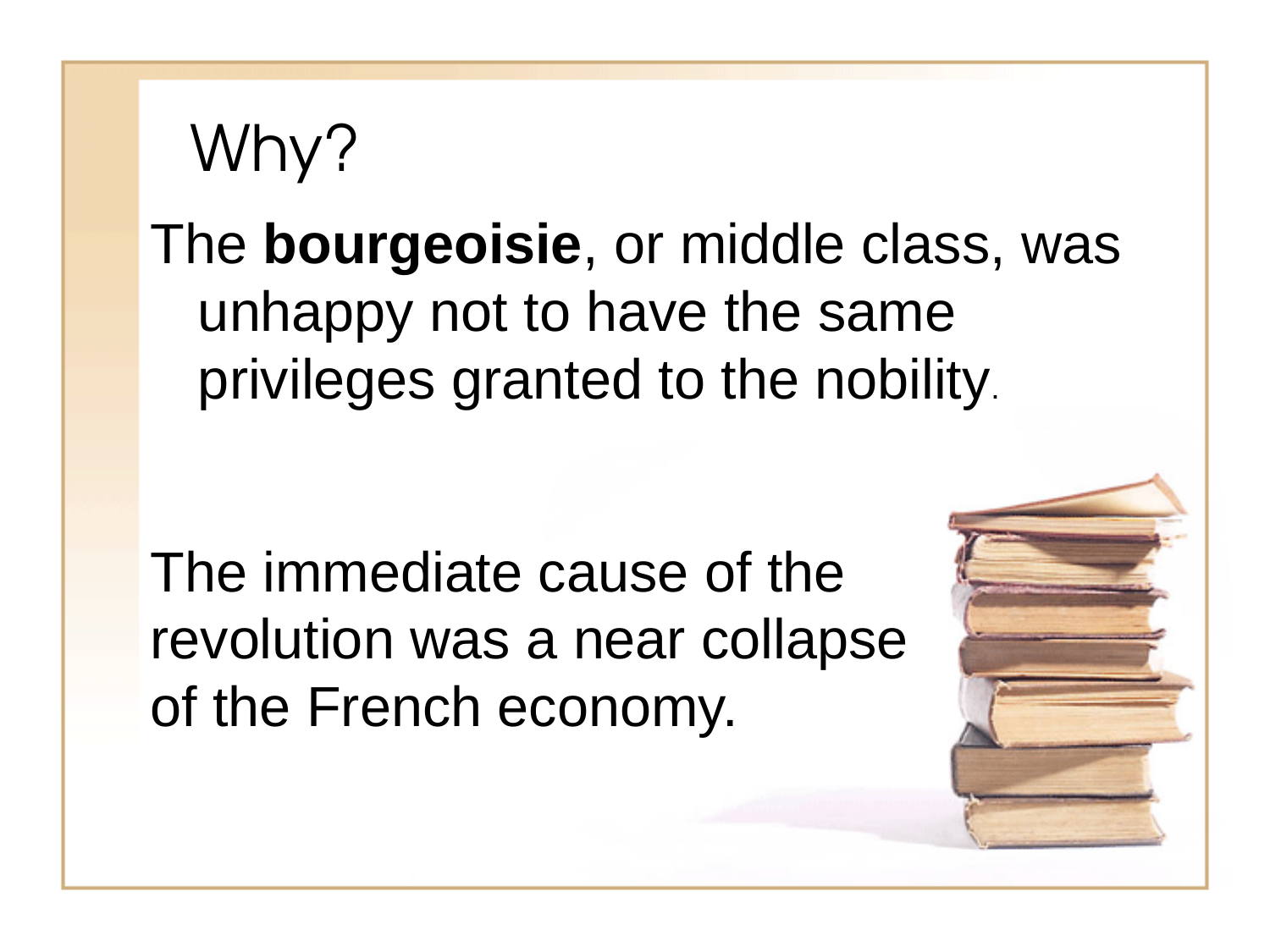

# Why?
The bourgeoisie, or middle class, was unhappy not to have the same privileges granted to the nobility.
The immediate cause of the
revolution was a near collapse
of the French economy.